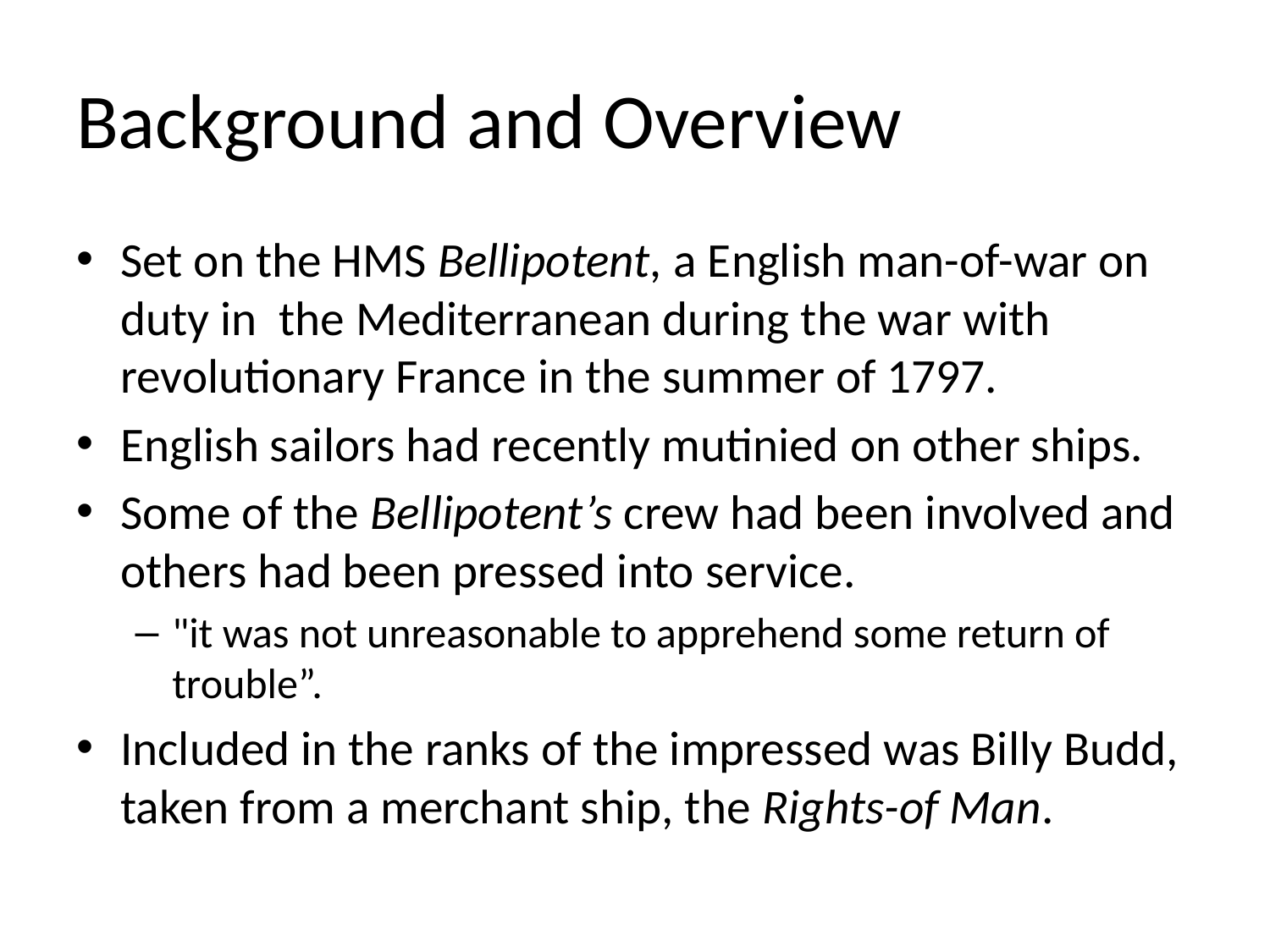

# Background and Overview
Set on the HMS Bellipotent, a English man-of-war on duty in  the Mediterranean during the war with revolutionary France in the summer of 1797.
English sailors had recently mutinied on other ships.
Some of the Bellipotent’s crew had been involved and others had been pressed into service.
"it was not unreasonable to apprehend some return of trouble”.
Included in the ranks of the impressed was Billy Budd, taken from a merchant ship, the Rights-of Man.